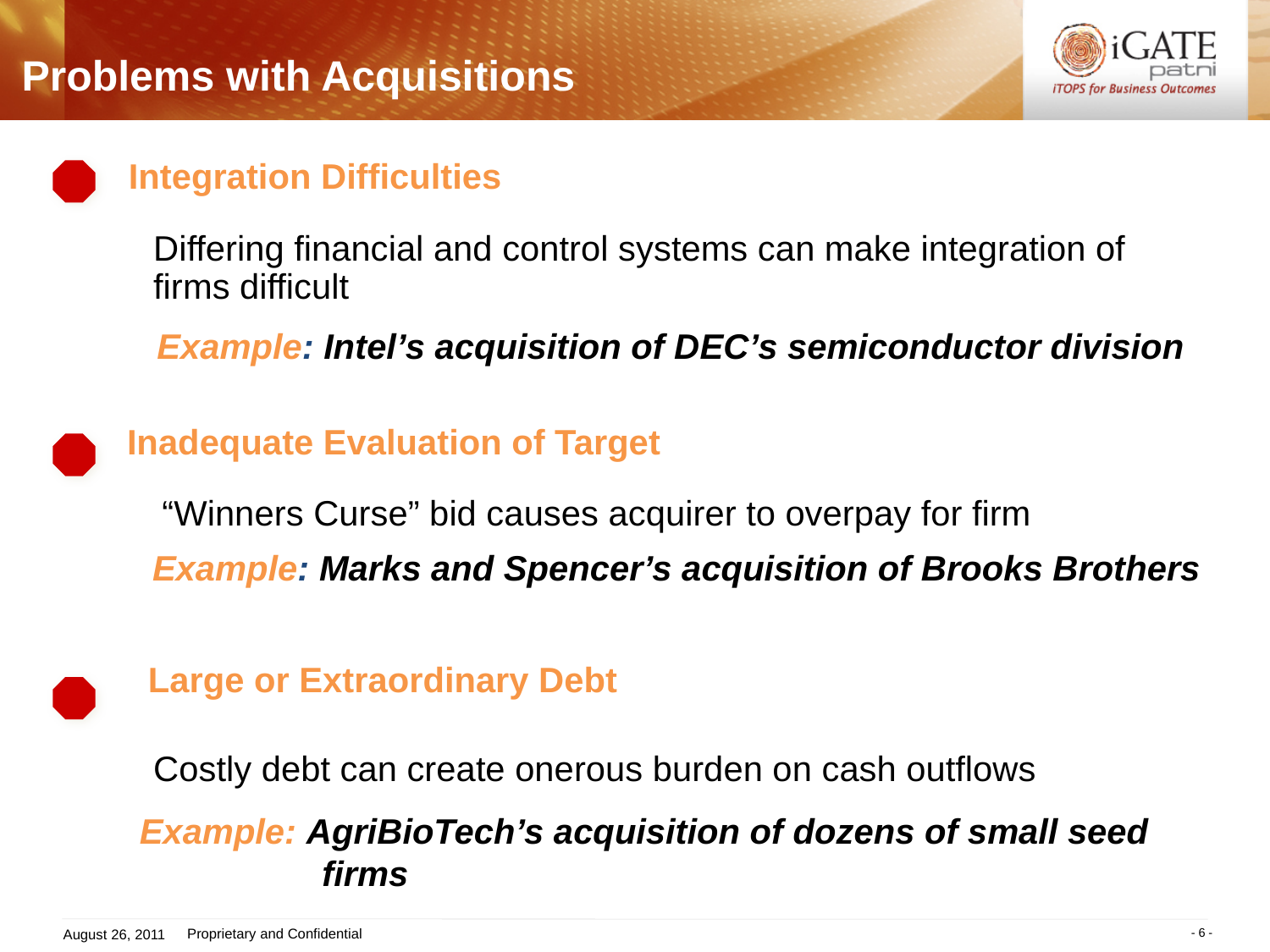

Problems with Acquisitions
Integration Difficulties

Differing financial and control systems can make integration of firms difficult
Example: Intel’s acquisition of DEC’s semiconductor division
Inadequate Evaluation of Target

“Winners Curse” bid causes acquirer to overpay for firm
Example: Marks and Spencer’s acquisition of Brooks Brothers
Large or Extraordinary Debt

Costly debt can create onerous burden on cash outflows
Example: AgriBioTech’s acquisition of dozens of small seed firms